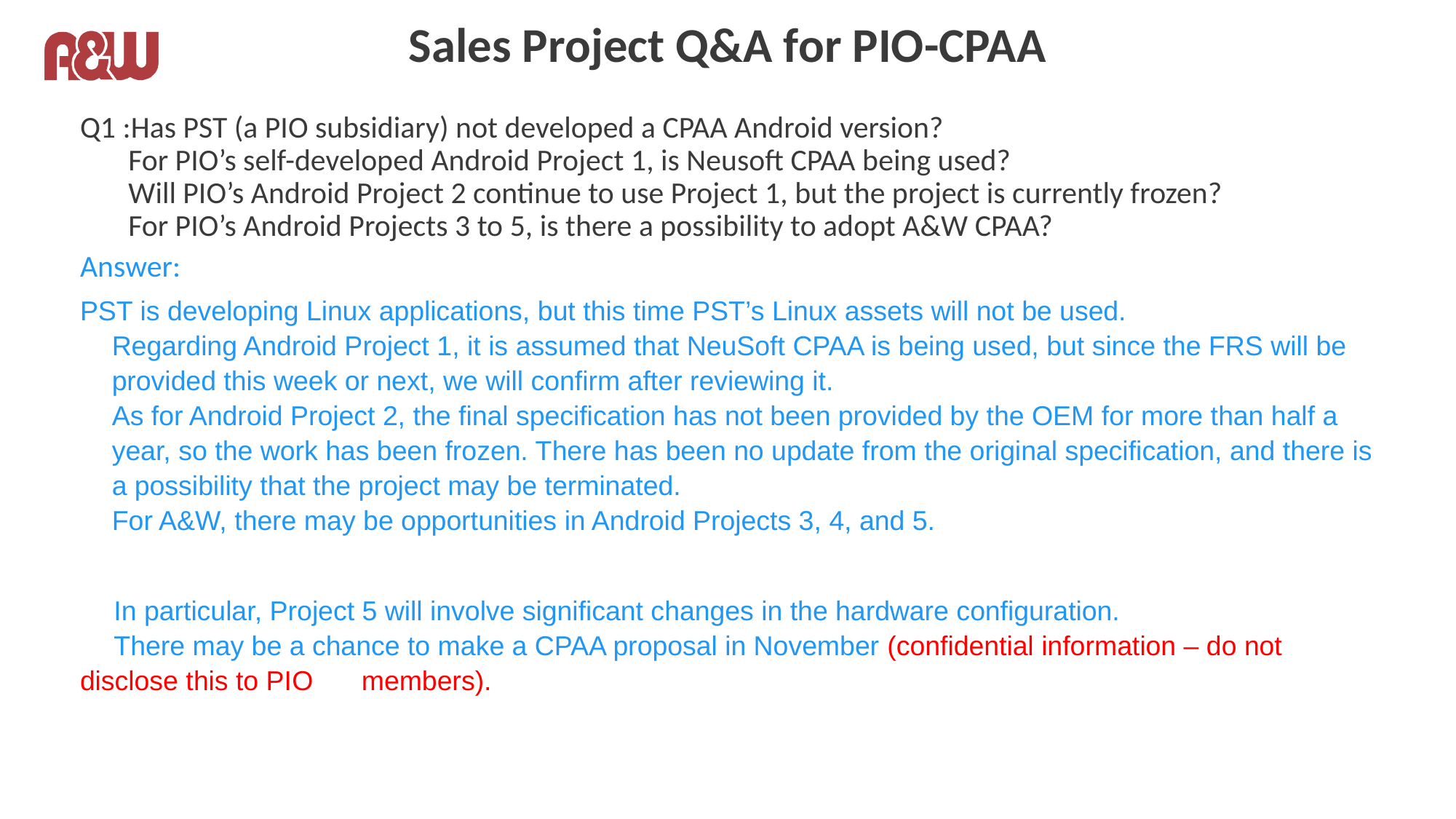

# Sales Project Q&A for PIO-CPAA
Q1 :Has PST (a PIO subsidiary) not developed a CPAA Android version?
       For PIO’s self-developed Android Project 1, is Neusoft CPAA being used?
       Will PIO’s Android Project 2 continue to use Project 1, but the project is currently frozen?
       For PIO’s Android Projects 3 to 5, is there a possibility to adopt A&W CPAA?
Answer:
PST is developing Linux applications, but this time PST’s Linux assets will not be used.
Regarding Android Project 1, it is assumed that NeuSoft CPAA is being used, but since the FRS will be provided this week or next, we will confirm after reviewing it.
As for Android Project 2, the final specification has not been provided by the OEM for more than half a year, so the work has been frozen. There has been no update from the original specification, and there is a possibility that the project may be terminated.
For A&W, there may be opportunities in Android Projects 3, 4, and 5.
　In particular, Project 5 will involve significant changes in the hardware configuration.
　There may be a chance to make a CPAA proposal in November (confidential information – do not disclose this to PIO 　members).